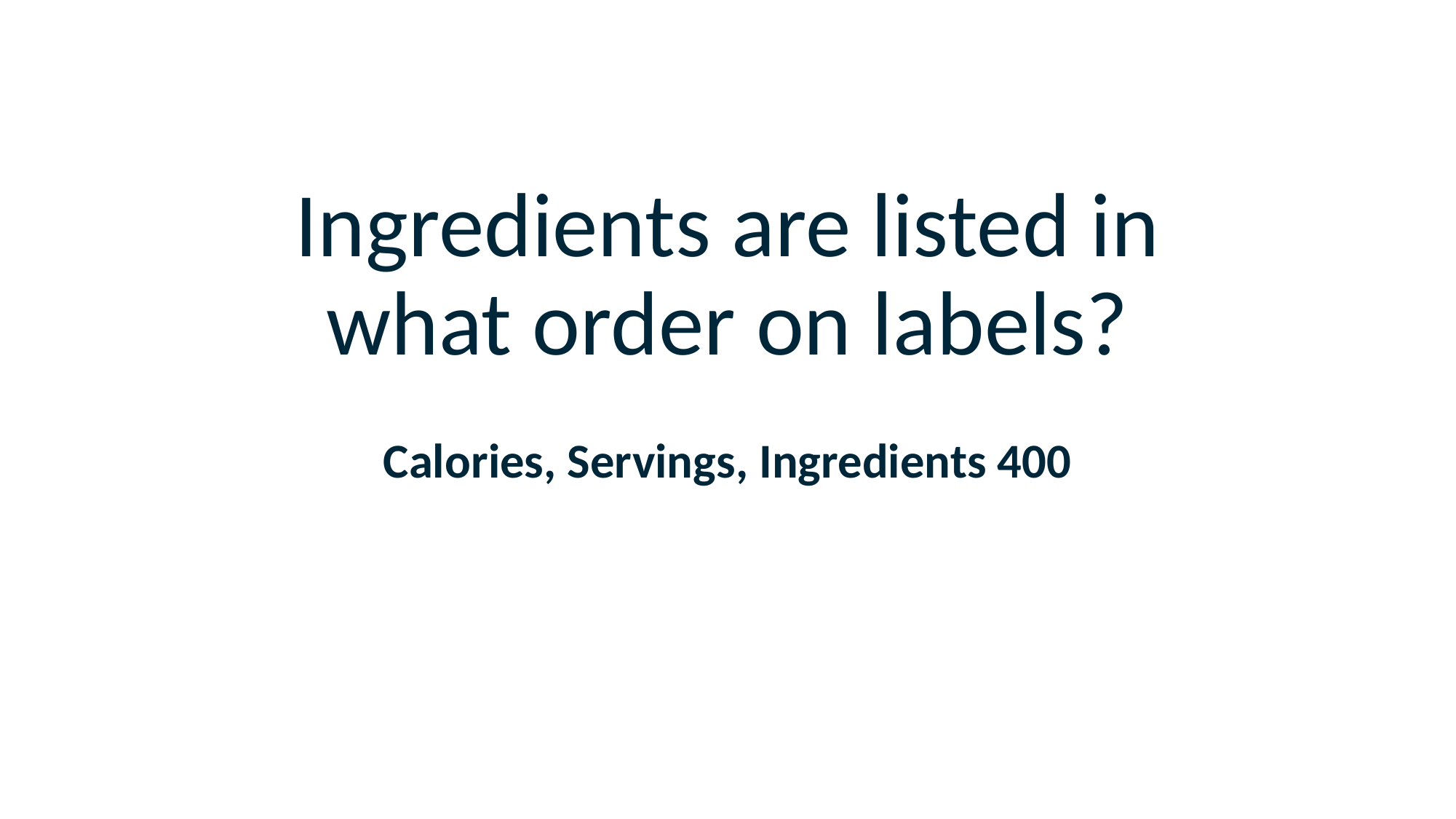

# Ingredients are listed in what order on labels?
Calories, Servings, Ingredients 400